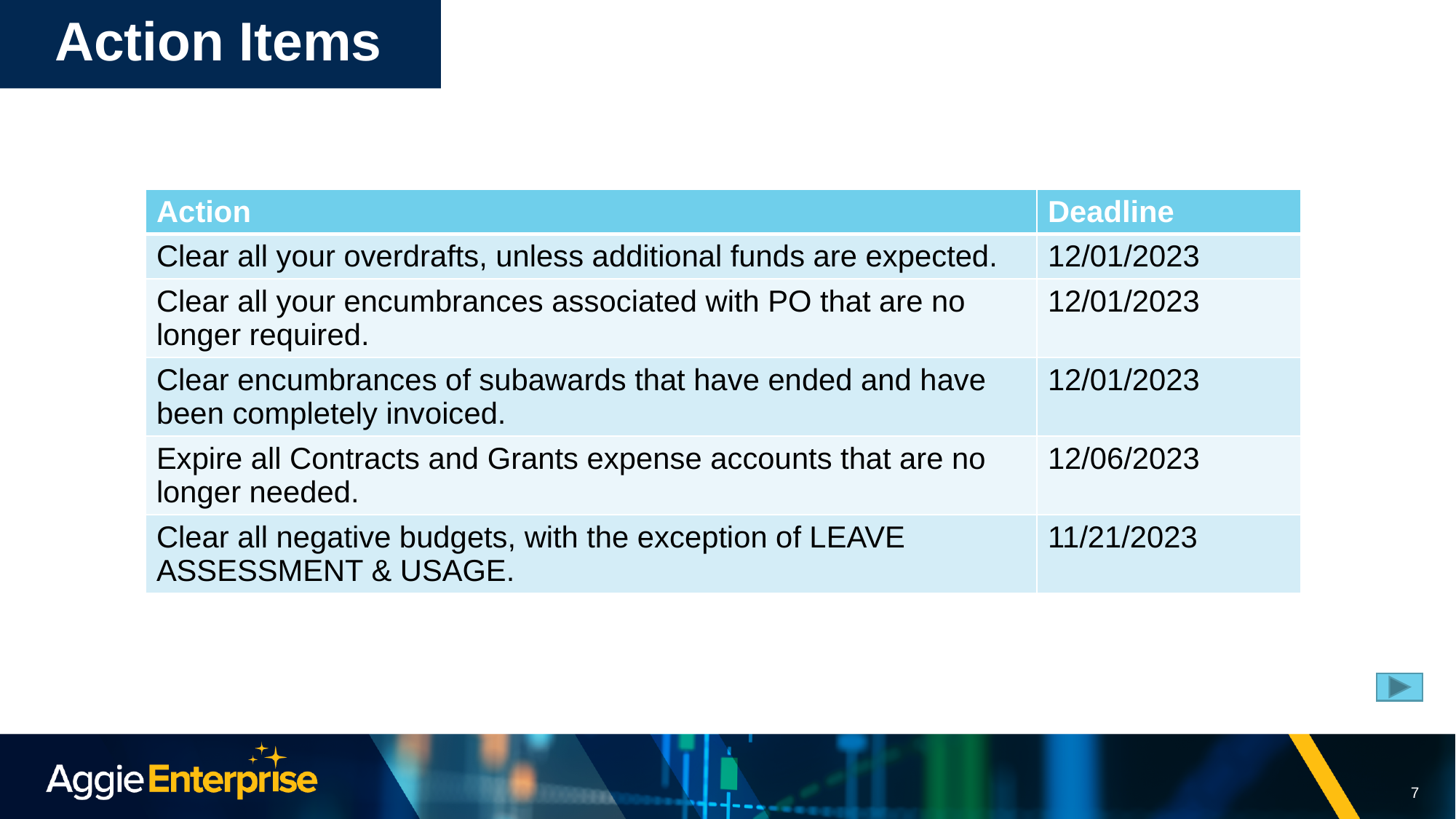

# Action Items
| Action | Deadline |
| --- | --- |
| Clear all your overdrafts, unless additional funds are expected. | 12/01/2023 |
| Clear all your encumbrances associated with PO that are no longer required. | 12/01/2023 |
| Clear encumbrances of subawards that have ended and have been completely invoiced. | 12/01/2023 |
| Expire all Contracts and Grants expense accounts that are no longer needed. | 12/06/2023 |
| Clear all negative budgets, with the exception of LEAVE ASSESSMENT & USAGE. | 11/21/2023 |

7